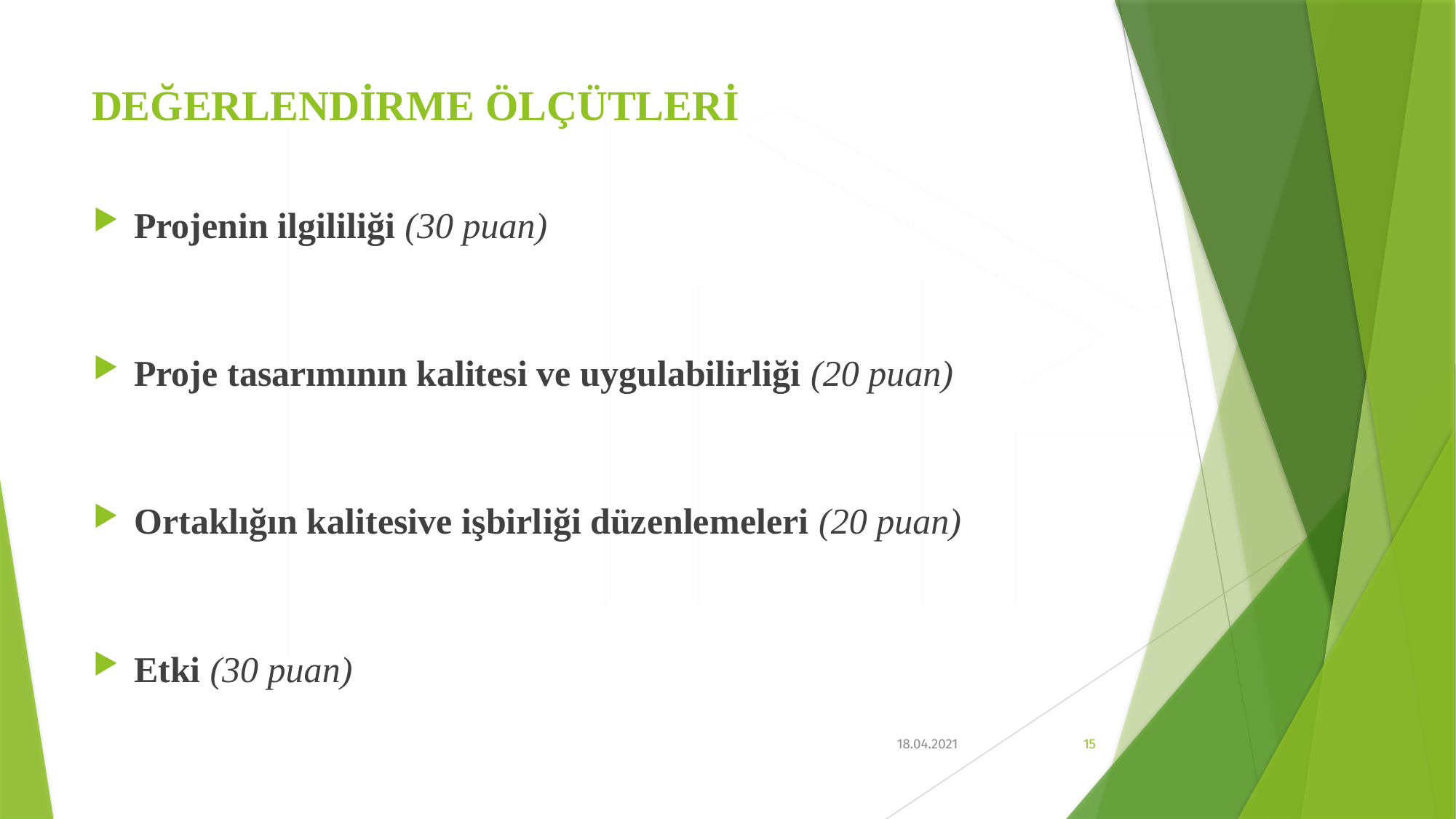

# DEĞERLENDİRME ÖLÇÜTLERİ
Projenin ilgililiği (30 puan)

Proje tasarımının kalitesi ve uygulabilirliği (20 puan)

Ortaklığın kalitesive işbirliği düzenlemeleri (20 puan)

Etki (30 puan)

18.04.2021
15